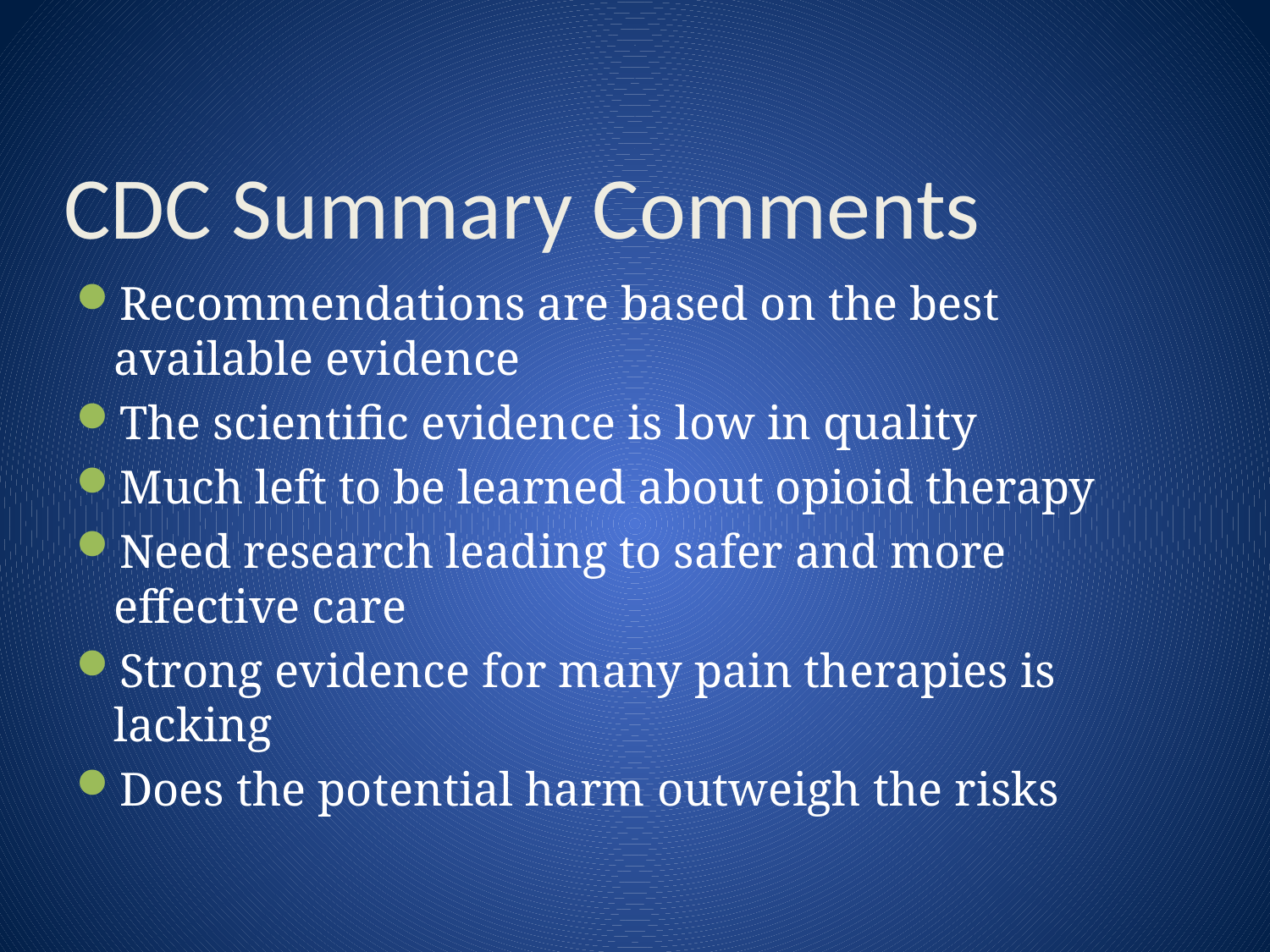

# CDC Summary Comments
Recommendations are based on the best available evidence
The scientific evidence is low in quality
Much left to be learned about opioid therapy
Need research leading to safer and more effective care
Strong evidence for many pain therapies is lacking
Does the potential harm outweigh the risks